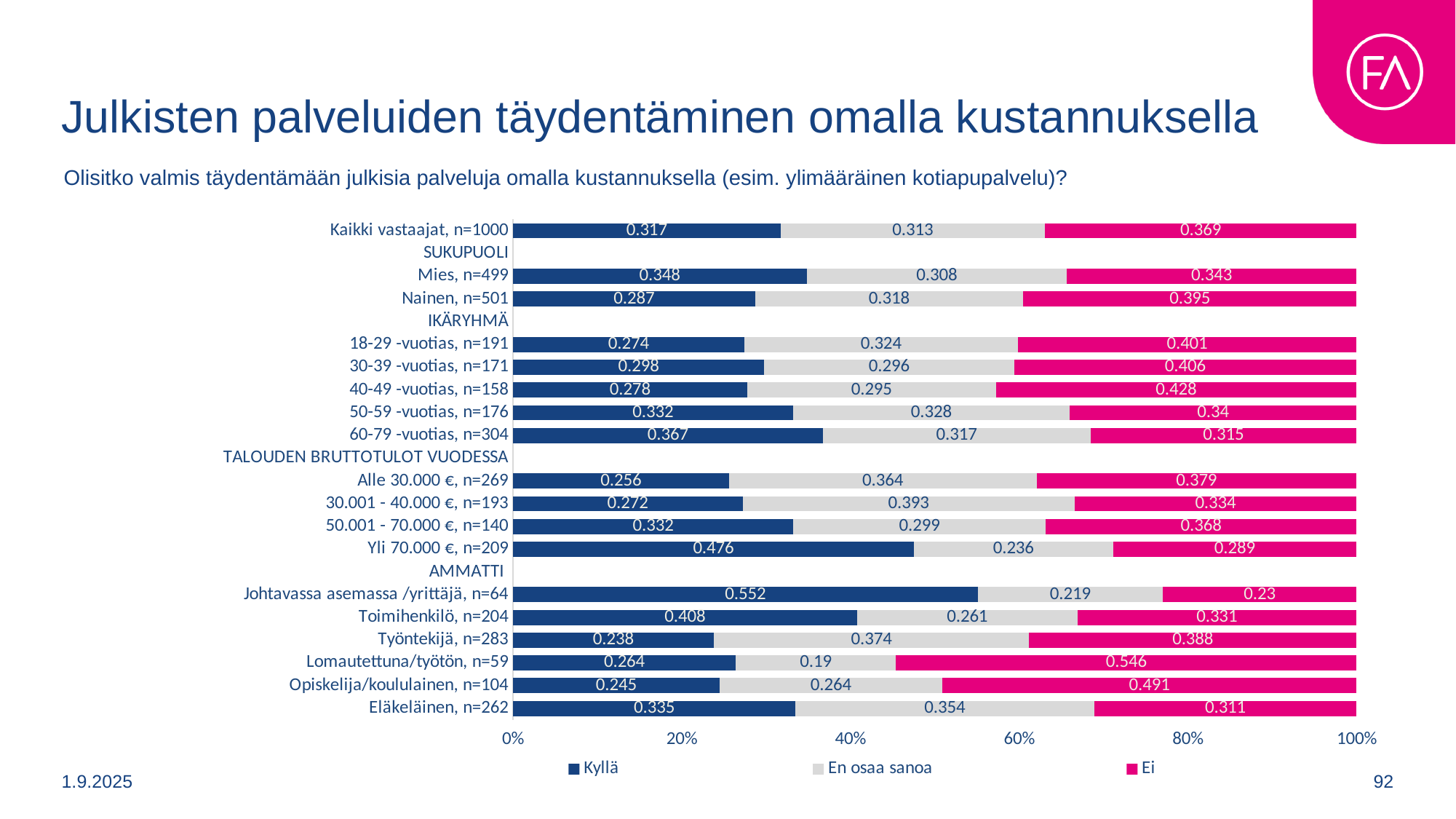

# Julkisten palveluiden täydentäminen omalla kustannuksella
Olisitko valmis täydentämään julkisia palveluja omalla kustannuksella (esim. ylimääräinen kotiapupalvelu)?

### Chart

| Category | Kyllä | En osaa sanoa | Ei |
|---|---|---|---|
| Kaikki vastaajat, n=1000 | 0.317 | 0.313 | 0.369 |
| SUKUPUOLI | None | None | None |
| Mies, n=499 | 0.348 | 0.308 | 0.343 |
| Nainen, n=501 | 0.287 | 0.318 | 0.395 |
| IKÄRYHMÄ | None | None | None |
| 18-29 -vuotias, n=191 | 0.274 | 0.324 | 0.401 |
| 30-39 -vuotias, n=171 | 0.298 | 0.296 | 0.406 |
| 40-49 -vuotias, n=158 | 0.278 | 0.295 | 0.428 |
| 50-59 -vuotias, n=176 | 0.332 | 0.328 | 0.34 |
| 60-79 -vuotias, n=304 | 0.367 | 0.317 | 0.315 |
| TALOUDEN BRUTTOTULOT VUODESSA | None | None | None |
| Alle 30.000 €, n=269 | 0.256 | 0.364 | 0.379 |
| 30.001 - 40.000 €, n=193 | 0.272 | 0.393 | 0.334 |
| 50.001 - 70.000 €, n=140 | 0.332 | 0.299 | 0.368 |
| Yli 70.000 €, n=209 | 0.476 | 0.236 | 0.289 |
| AMMATTI  | None | None | None |
| Johtavassa asemassa /yrittäjä, n=64 | 0.552 | 0.219 | 0.23 |
| Toimihenkilö, n=204 | 0.408 | 0.261 | 0.331 |
| Työntekijä, n=283 | 0.238 | 0.374 | 0.388 |
| Lomautettuna/työtön, n=59 | 0.264 | 0.19 | 0.546 |
| Opiskelija/koululainen, n=104 | 0.245 | 0.264 | 0.491 |
| Eläkeläinen, n=262 | 0.335 | 0.354 | 0.311 |
1.9.2025
92